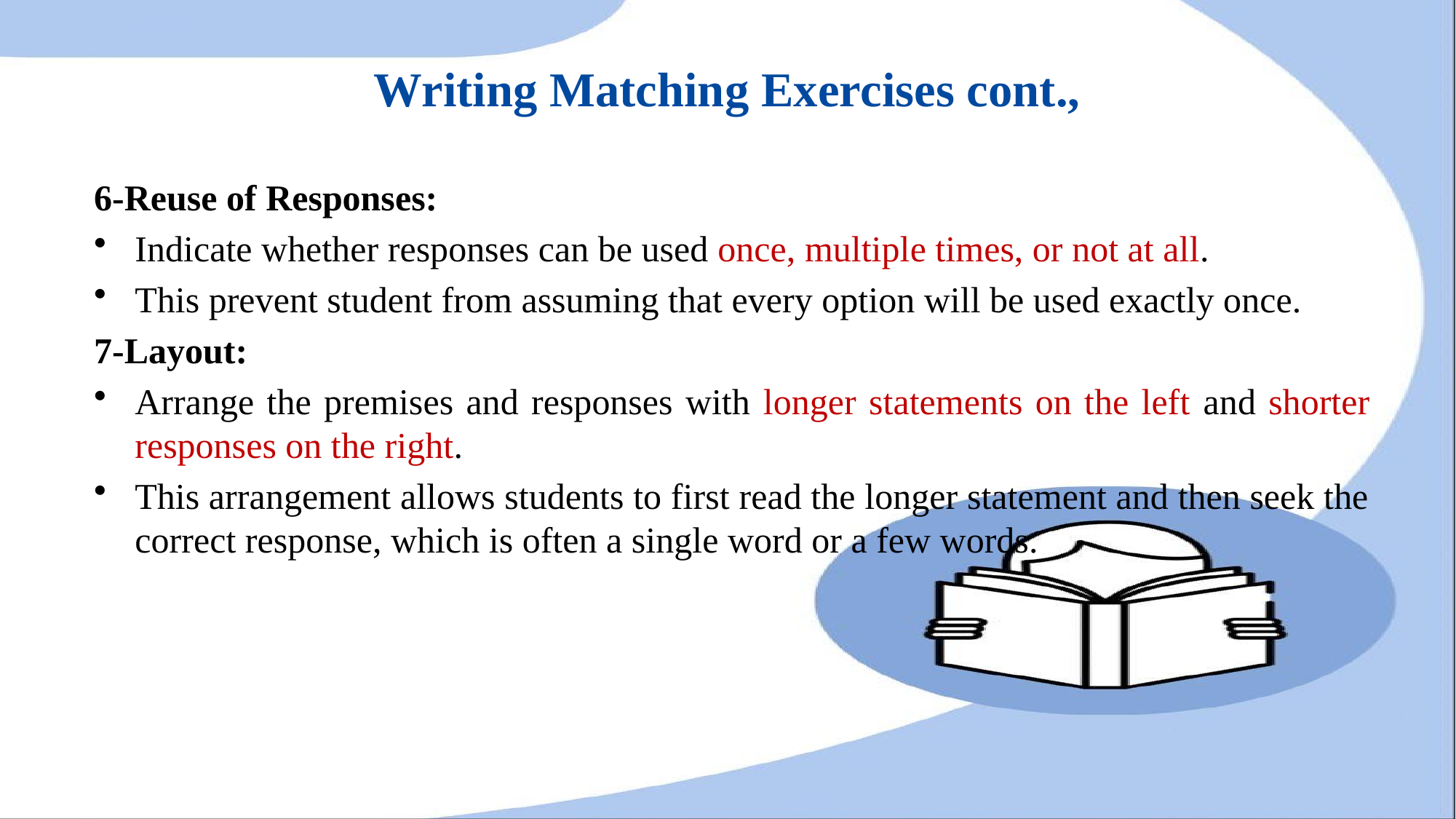

# Writing Matching Exercises cont.,
6-Reuse of Responses:
Indicate whether responses can be used once, multiple times, or not at all.
This prevent student from assuming that every option will be used exactly once.
7-Layout:
Arrange the premises and responses with longer statements on the left and shorter responses on the right.
This arrangement allows students to first read the longer statement and then seek the correct response, which is often a single word or a few words.